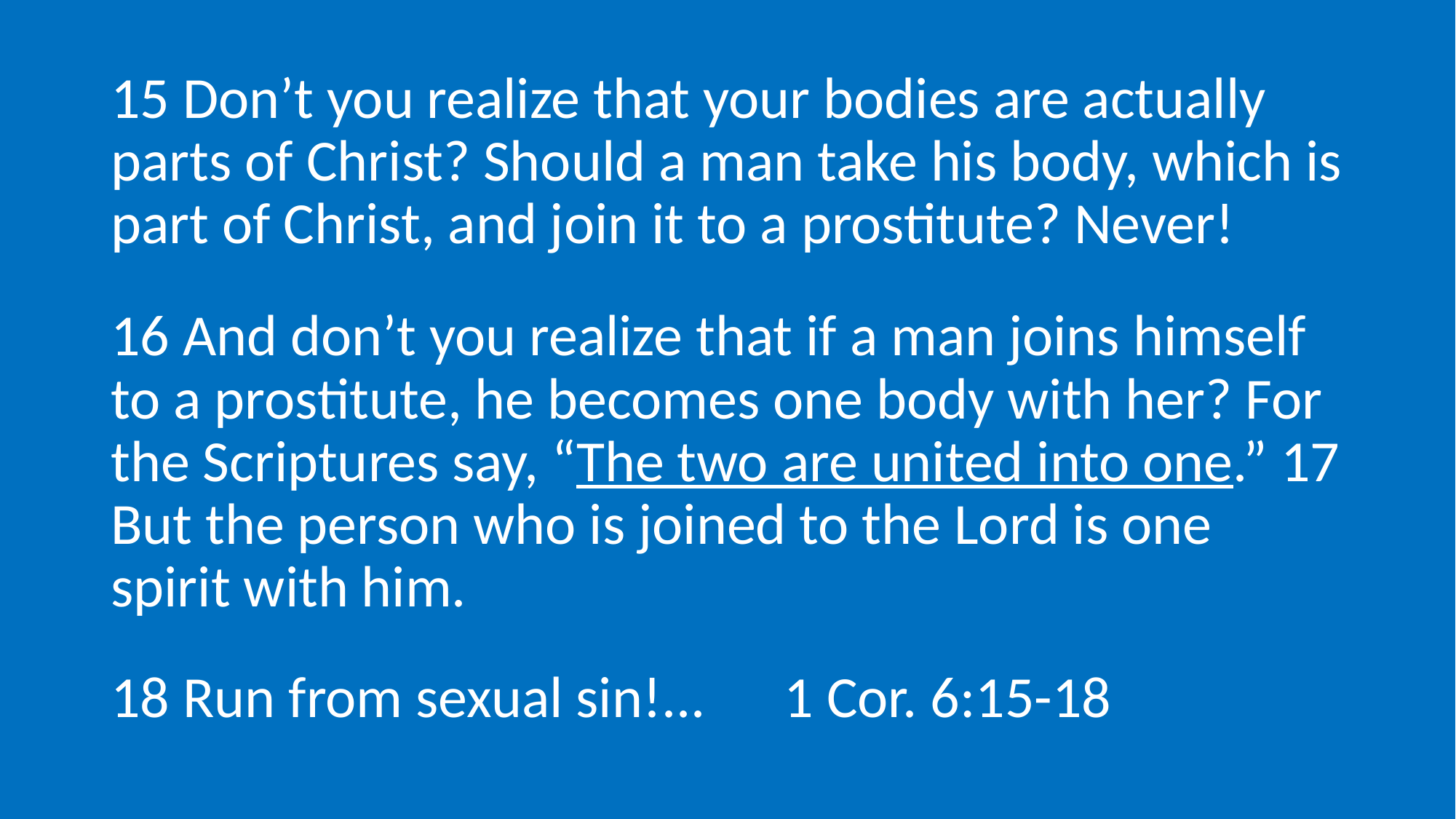

15 Don’t you realize that your bodies are actually parts of Christ? Should a man take his body, which is part of Christ, and join it to a prostitute? Never!

16 And don’t you realize that if a man joins himself to a prostitute, he becomes one body with her? For the Scriptures say, “The two are united into one.” 17 But the person who is joined to the Lord is one spirit with him.

18 Run from sexual sin!...      1 Cor. 6:15-18